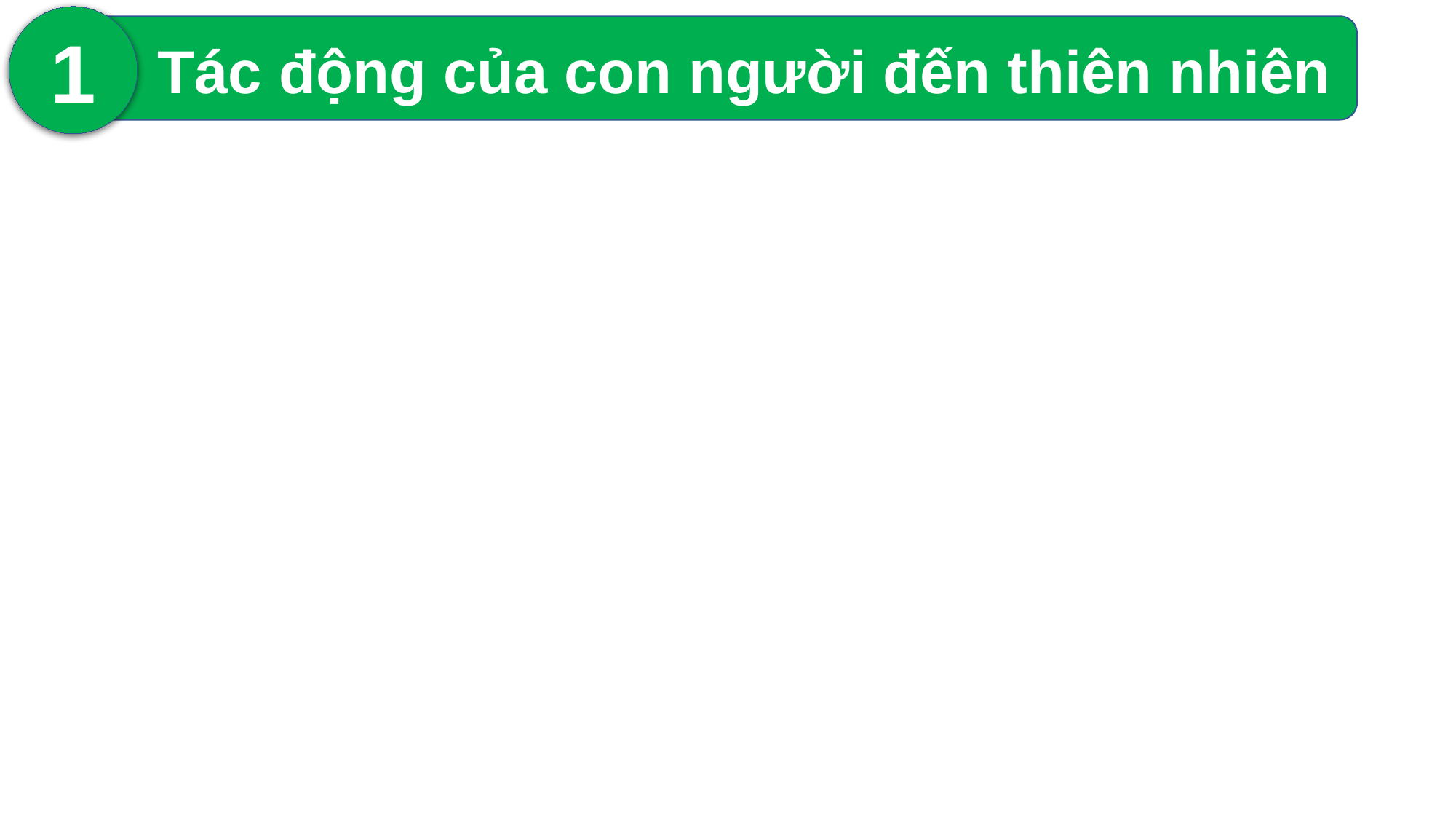

1

Tác động của con người đến thiên nhiên